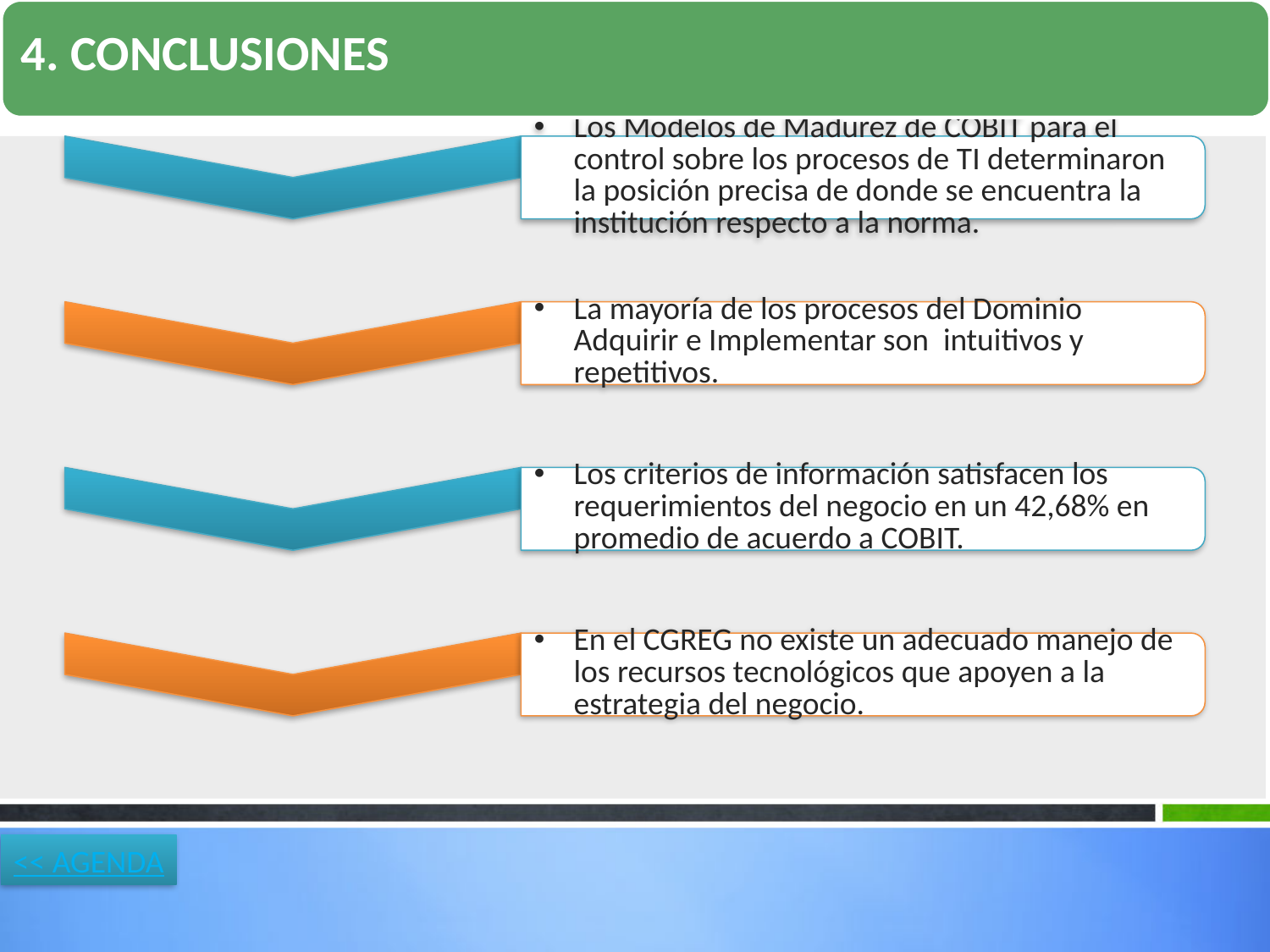

4. CONCLUSIONES

Los Modelos de Madurez de COBIT para el control sobre los procesos de TI determinaron la posición precisa de donde se encuentra la institución respecto a la norma.
La mayoría de los procesos del Dominio Adquirir e Implementar son  intuitivos y repetitivos.
Los criterios de información satisfacen los requerimientos del negocio en un 42,68% en promedio de acuerdo a COBIT.
En el CGREG no existe un adecuado manejo de los recursos tecnológicos que apoyen a la estrategia del negocio.
<< AGENDA